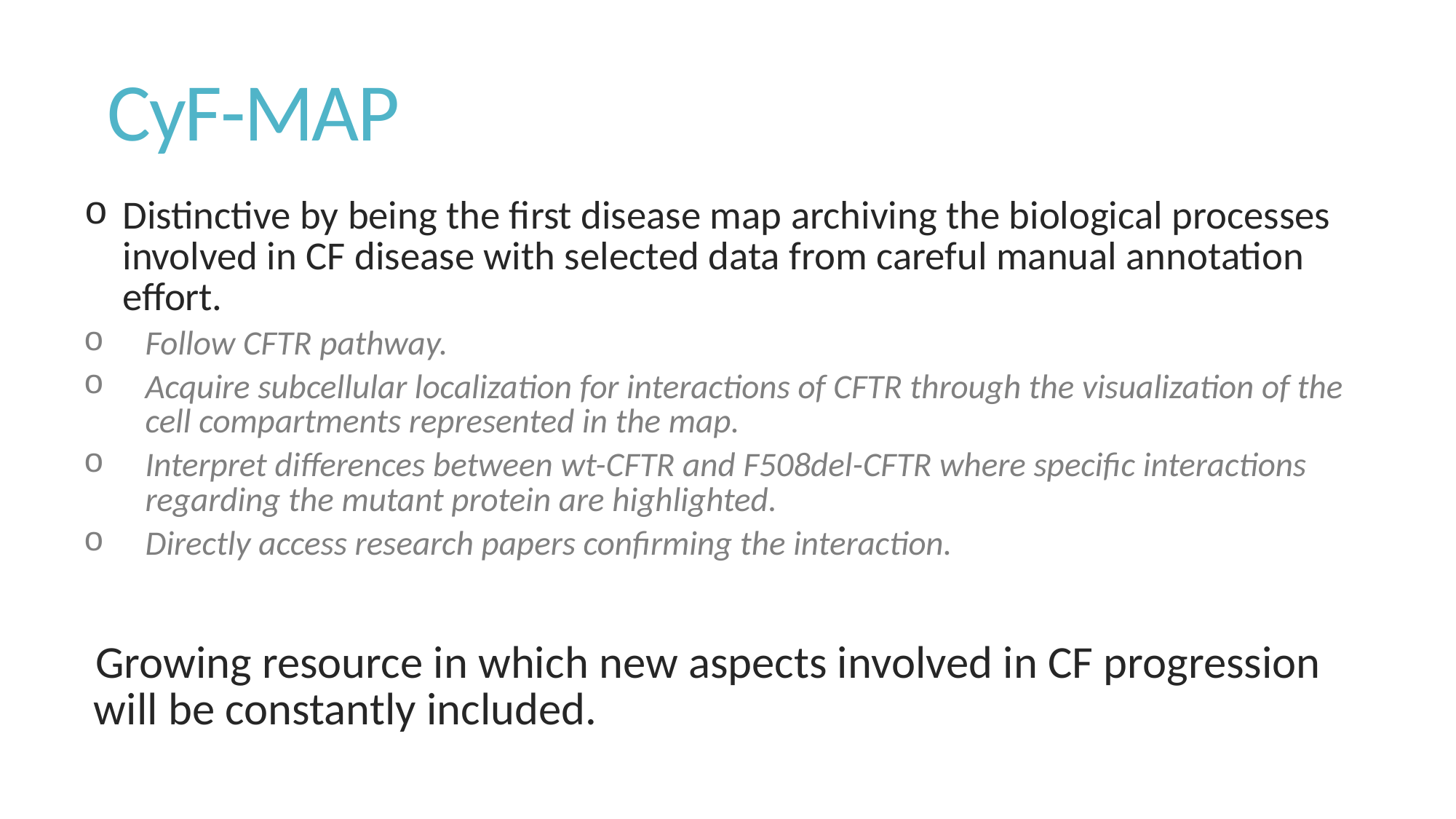

# CyF-MAP
Distinctive by being the first disease map archiving the biological processes involved in CF disease with selected data from careful manual annotation effort.
Follow CFTR pathway.
Acquire subcellular localization for interactions of CFTR through the visualization of the cell compartments represented in the map.
Interpret differences between wt-CFTR and F508del-CFTR where specific interactions regarding the mutant protein are highlighted.
Directly access research papers confirming the interaction.

Growing resource in which new aspects involved in CF progression will be constantly included.